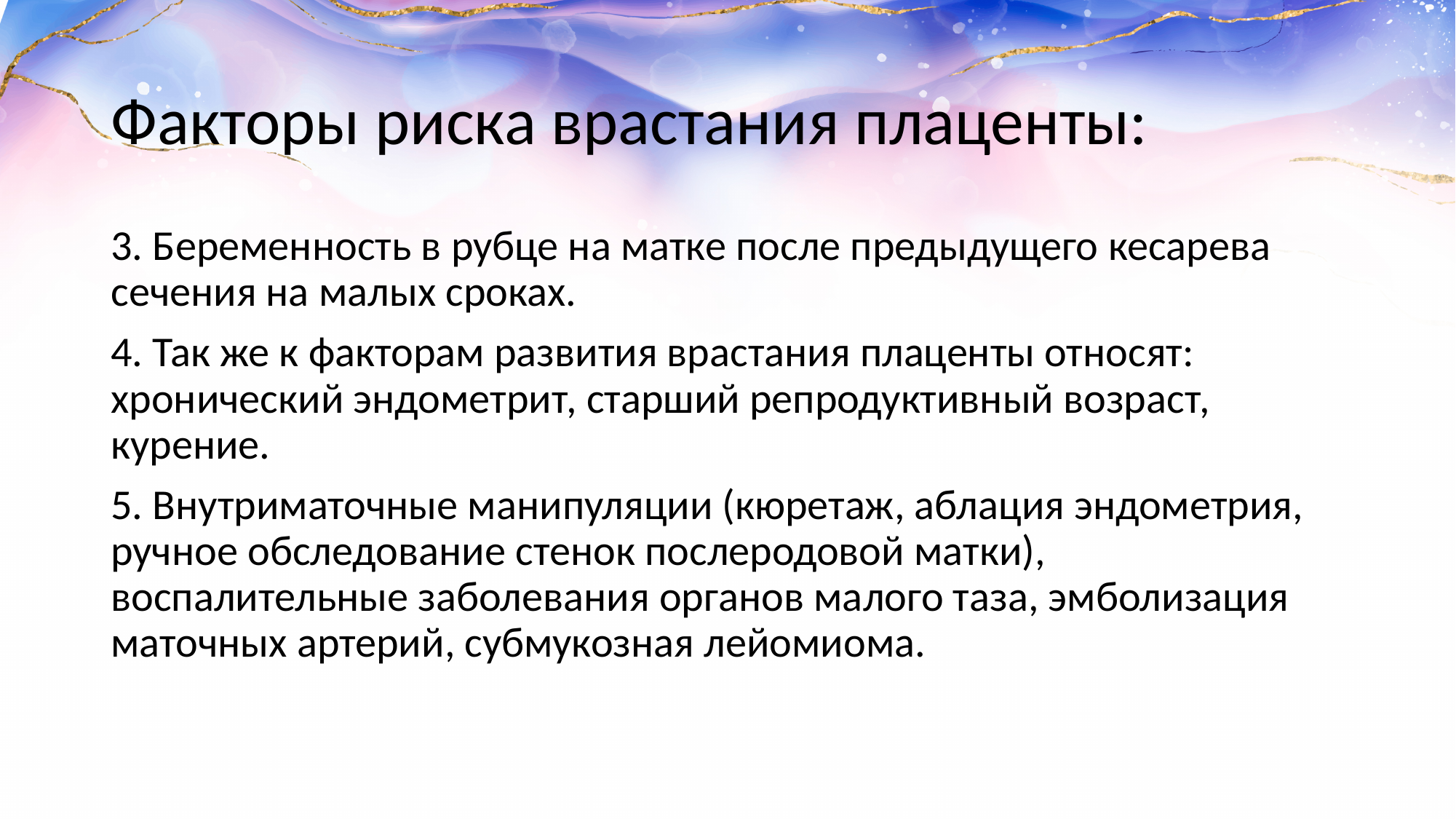

# Факторы риска врастания плаценты:
3. Беременность в рубце на матке после предыдущего кесарева сечения на малых сроках.
4. Так же к факторам развития врастания плаценты относят: хронический эндометрит, старший репродуктивный возраст, курение.
5. Внутриматочные манипуляции (кюретаж, аблация эндометрия, ручное обследование стенок послеродовой матки), воспалительные заболевания органов малого таза, эмболизация маточных артерий, субмукозная лейомиома.